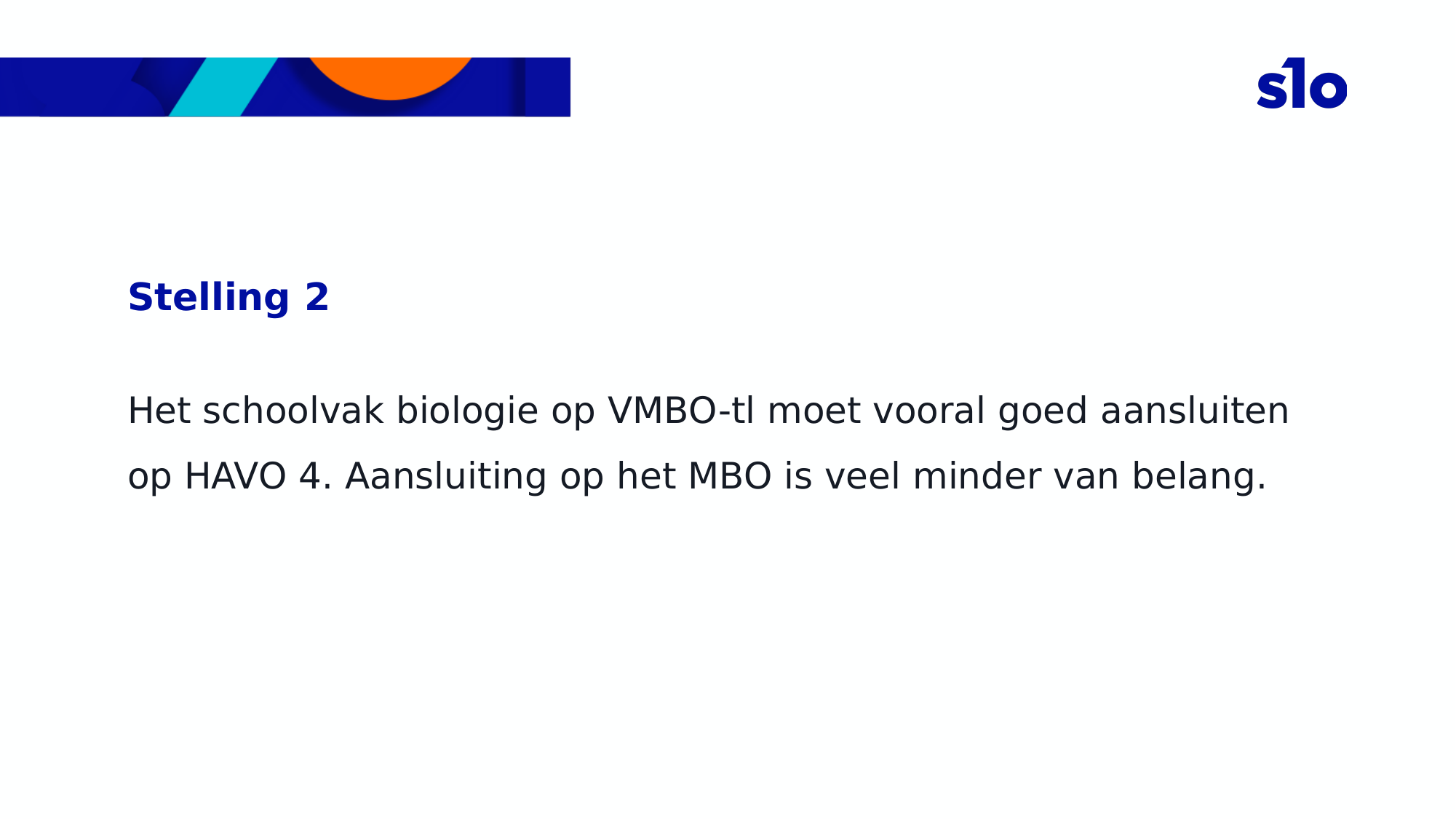

Stelling 2

Het schoolvak biologie op VMBO-tl moet vooral goed aansluiten op HAVO 4. Aansluiting op het MBO is veel minder van belang.